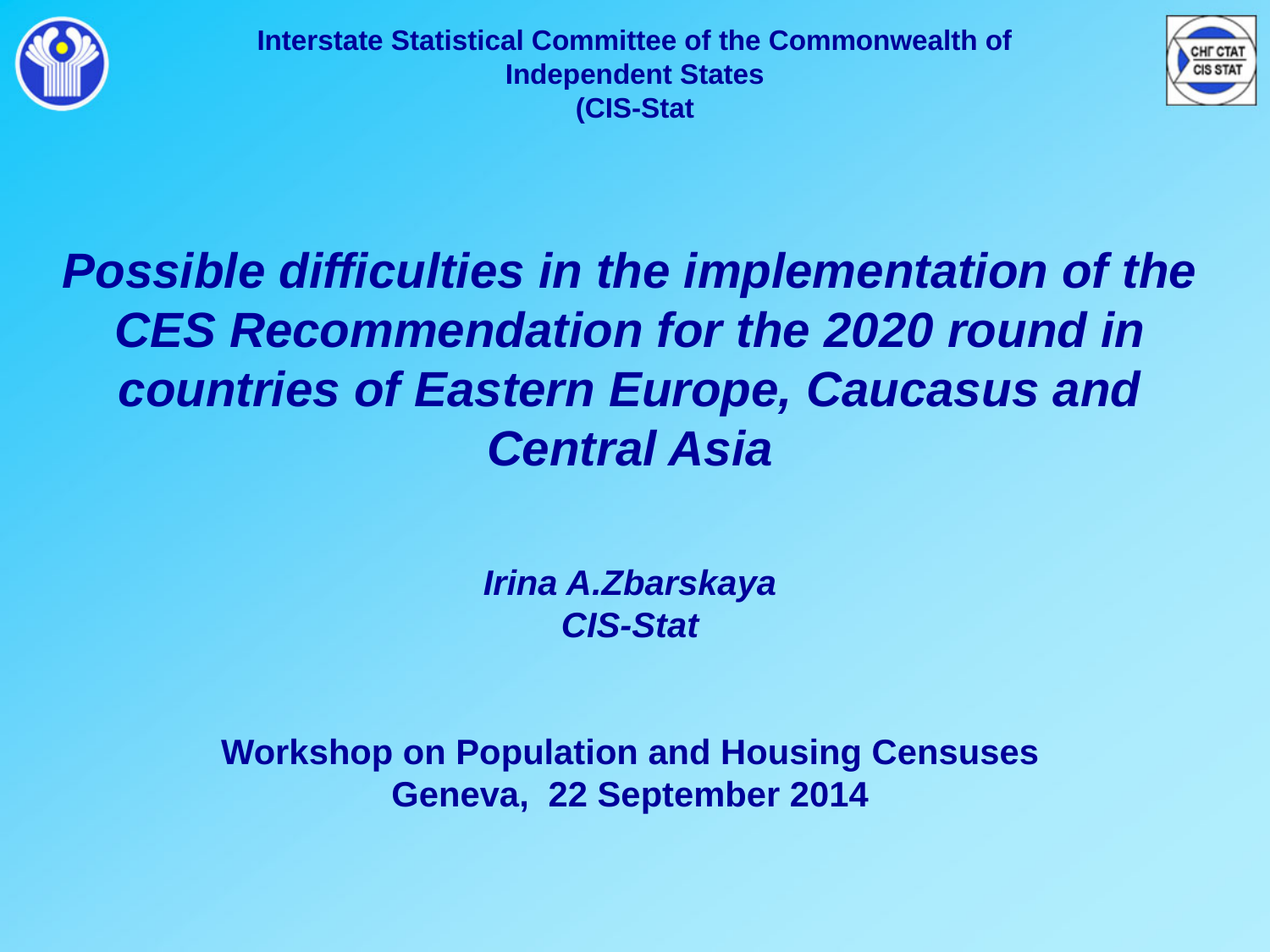

Interstate Statistical Committee of the Commonwealth of Independent States
(CIS-Stat

Possible difficulties in the implementation of the CES Recommendation for the 2020 round in countries of Eastern Europe, Caucasus and Central Asia

Irina A.Zbarskaya
CIS-Stat

Workshop on Population and Housing Censuses
Geneva,  22 September 2014